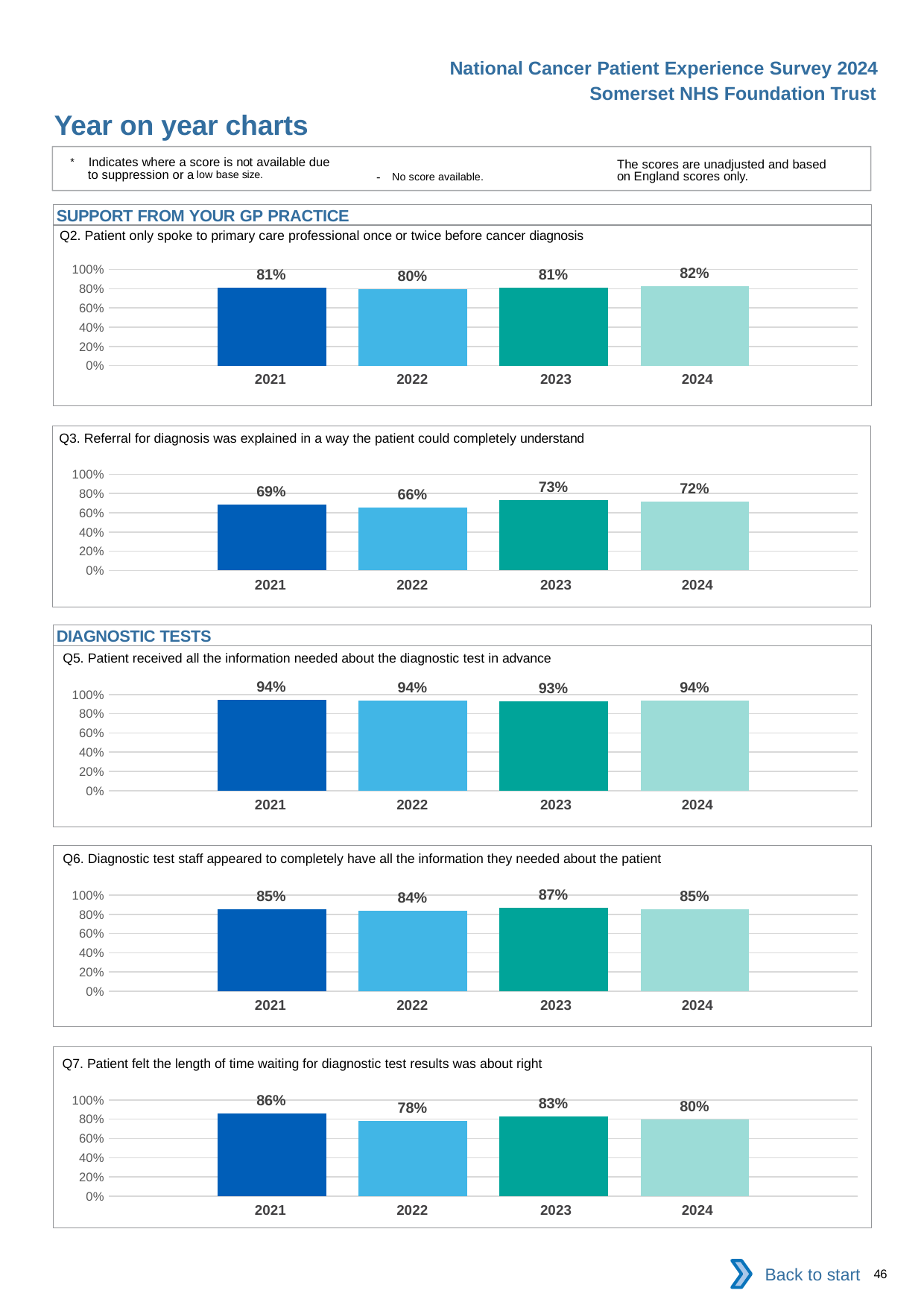

National Cancer Patient Experience Survey 2024
Somerset NHS Foundation Trust
Year on year charts

*  Indicates where a score is not available due to suppression or a low base size.
The scores are unadjusted and based on England scores only.
- No score available.
SUPPORT FROM YOUR GP PRACTICE
Q2. Patient only spoke to primary care professional once or twice before cancer diagnosis

### Chart

| Category | 2021 | 2022 | 2023 | 2024 |
|---|---|---|---|---|
| Category 1 | 0.8113208 | 0.797048 | 0.8076923 | 0.8231132 |
| 2021 | 2022 | 2023 | 2024 |
| --- | --- | --- | --- |
Q3. Referral for diagnosis was explained in a way the patient could completely understand

### Chart

| Category | 2021 | 2022 | 2023 | 2024 |
|---|---|---|---|---|
| Category 1 | 0.6886792 | 0.65625 | 0.7301092 | 0.7191413 |
| 2021 | 2022 | 2023 | 2024 |
| --- | --- | --- | --- |
DIAGNOSTIC TESTS
Q5. Patient received all the information needed about the diagnostic test in advance

### Chart

| Category | 2021 | 2022 | 2023 | 2024 |
|---|---|---|---|---|
| Category 1 | 0.9429658 | 0.9380342 | 0.9311741 | 0.9366516 |
| 2021 | 2022 | 2023 | 2024 |
| --- | --- | --- | --- |
Q6. Diagnostic test staff appeared to completely have all the information they needed about the patient

### Chart

| Category | 2021 | 2022 | 2023 | 2024 |
|---|---|---|---|---|
| Category 1 | 0.8537906 | 0.8391039 | 0.8679487 | 0.8490566 |
| 2021 | 2022 | 2023 | 2024 |
| --- | --- | --- | --- |
Q7. Patient felt the length of time waiting for diagnostic test results was about right

### Chart

| Category | 2021 | 2022 | 2023 | 2024 |
|---|---|---|---|---|
| Category 1 | 0.8625678 | 0.7829615 | 0.8258643 | 0.7959184 |
| 2021 | 2022 | 2023 | 2024 |
| --- | --- | --- | --- |
Back to start

46